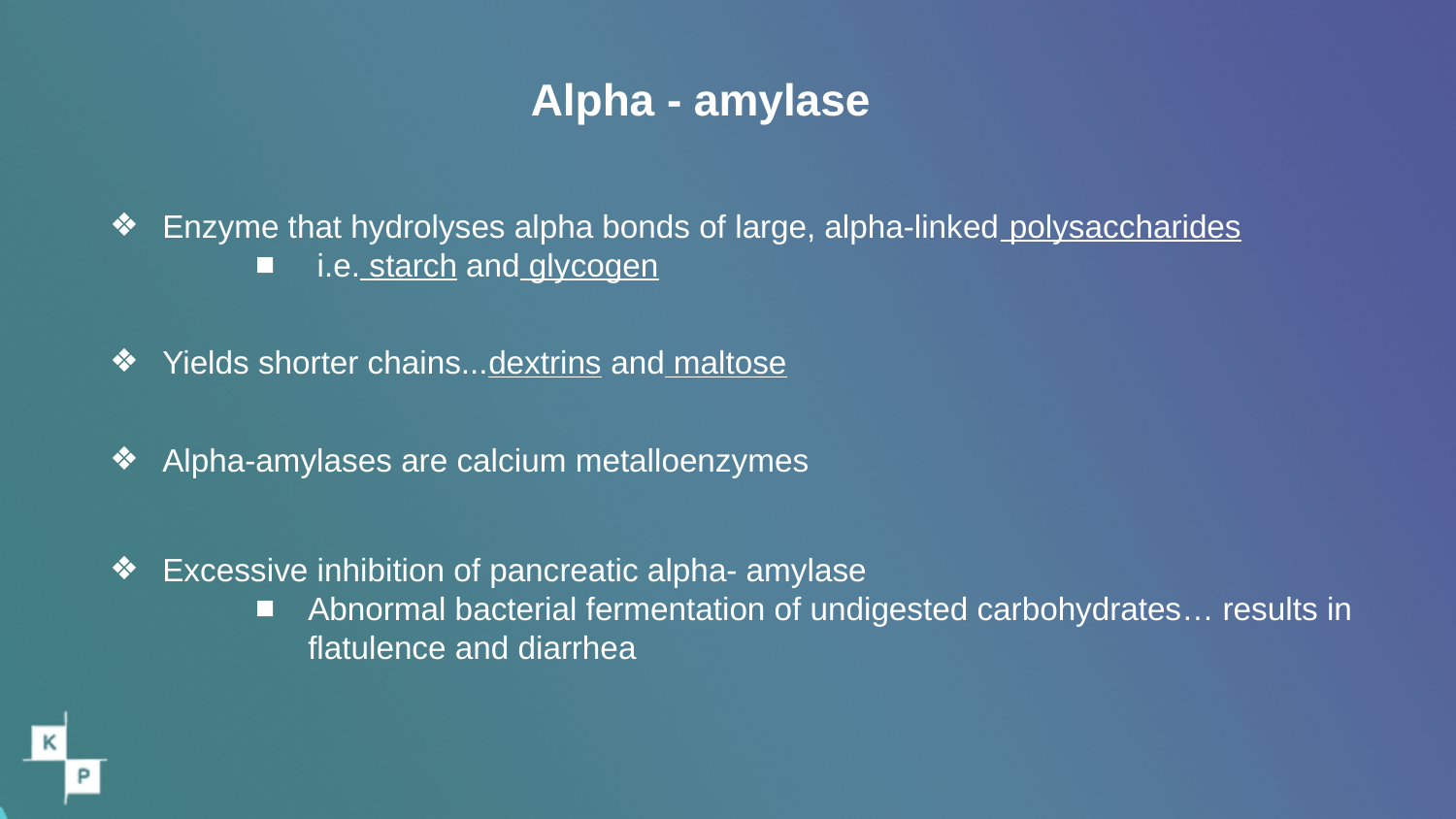

# Alpha - amylase

Enzyme that hydrolyses alpha bonds of large, alpha-linked polysaccharides
 i.e. starch and glycogen

Yields shorter chains...dextrins and maltose

Alpha-amylases are calcium metalloenzymes

Excessive inhibition of pancreatic alpha- amylase
Abnormal bacterial fermentation of undigested carbohydrates… results in flatulence and diarrhea